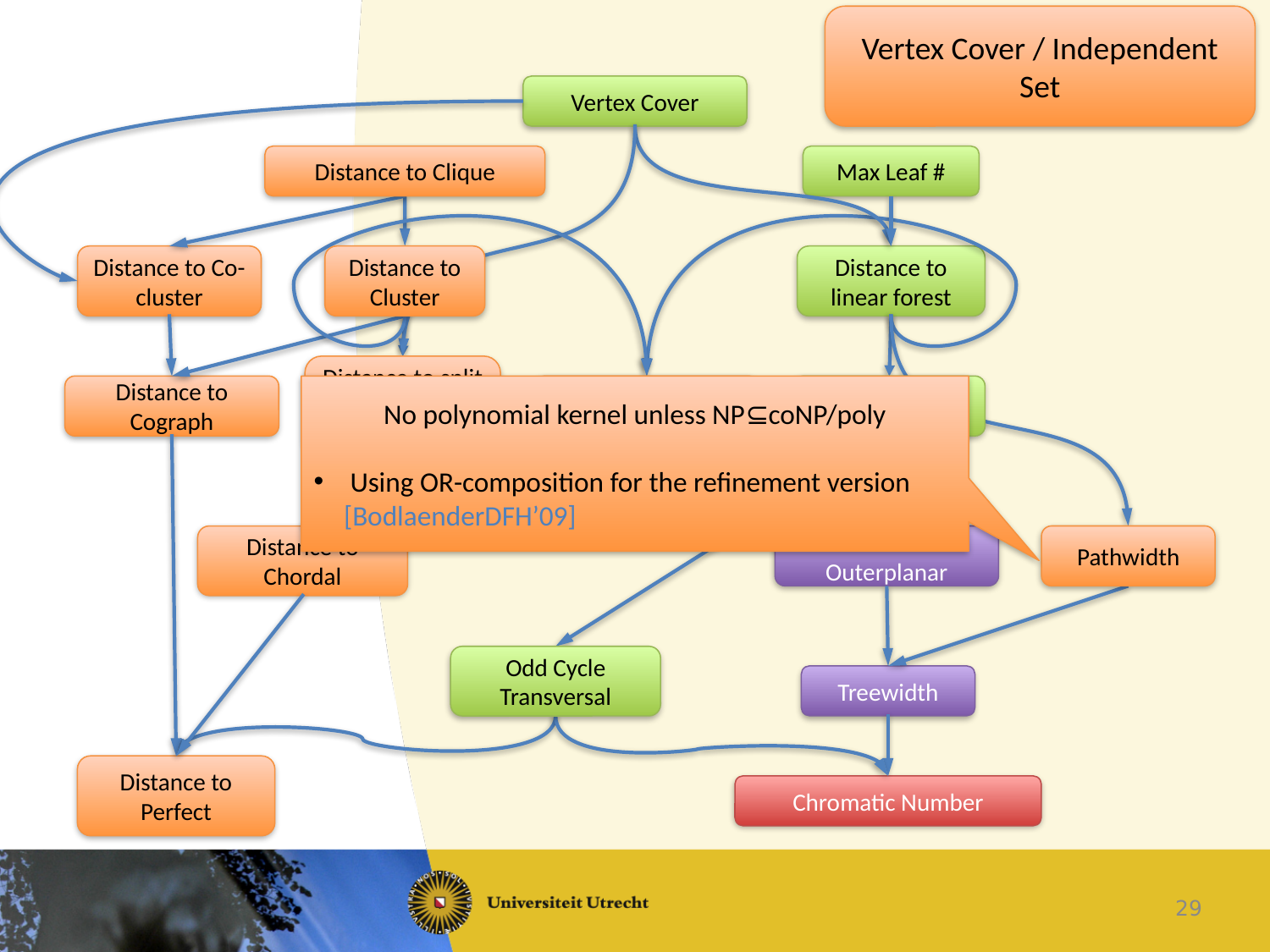

Vertex Cover / Independent Set
Vertex Cover
Max Leaf #
Distance to Clique
Distance to Cluster
Distance to Co-cluster
Distance to linear forest
Distance to split graph components
No polynomial kernel unless NP⊆coNP/poly

 Using OR-composition for the refinement version [BodlaenderDFH’09]
Distance to Interval
Feedback Vertex Set
Distance to Cograph
Distance to Chordal
Distance to Outerplanar
Pathwidth
Odd Cycle Transversal
Treewidth
Distance to Perfect
Chromatic Number
29